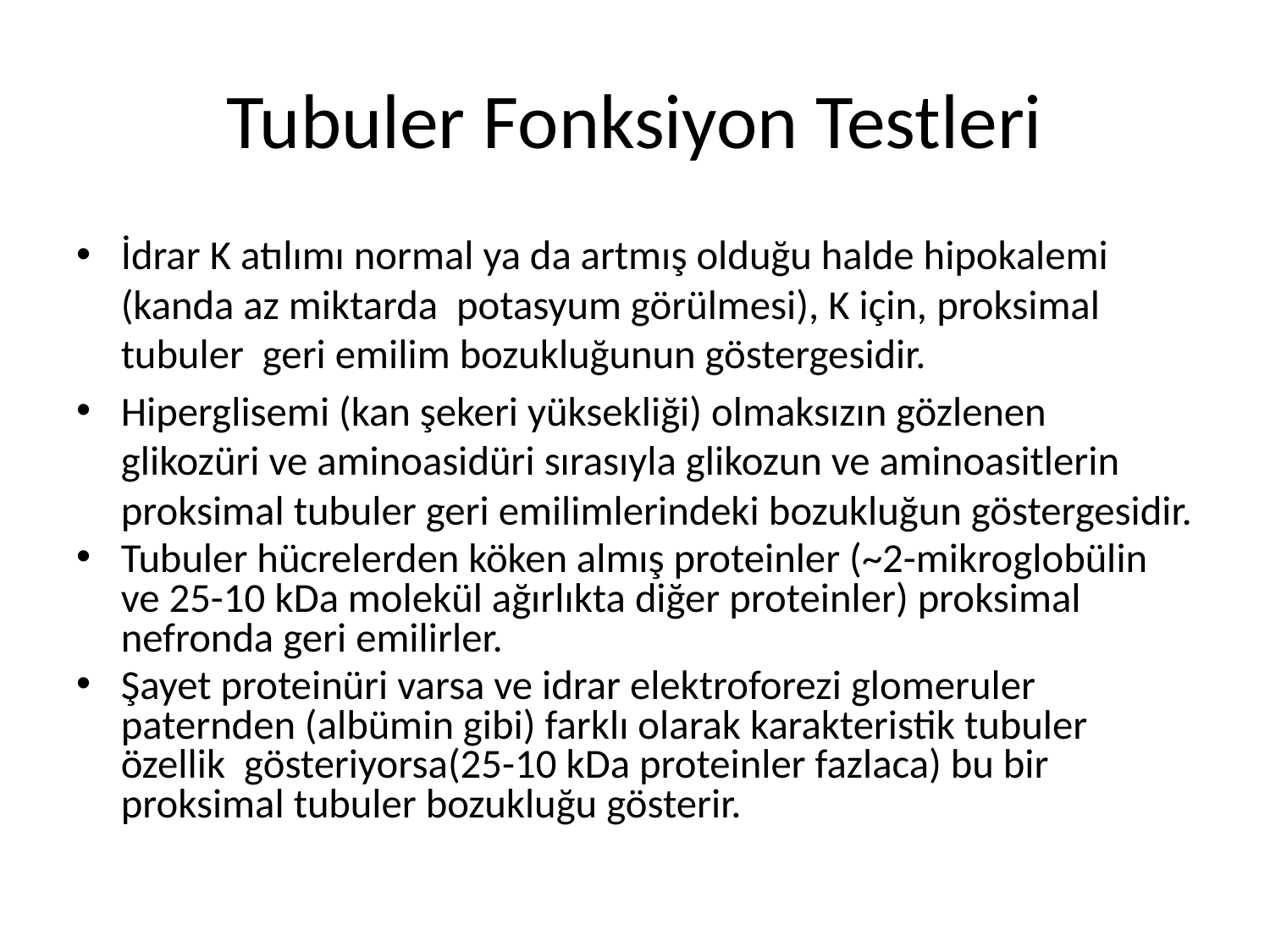

# Tubuler Fonksiyon Testleri
İdrar K atılımı normal ya da artmış olduğu halde hipokalemi (kanda az miktarda  potasyum görülmesi), K için, proksimal tubuler  geri emilim bozukluğunun göstergesidir.
Hiperglisemi (kan şekeri yüksekliği) olmaksızın gözlenen  glikozüri ve aminoasidüri sırasıyla glikozun ve aminoasitlerin  proksimal tubuler geri emilimlerindeki bozukluğun göstergesidir.
Tubuler hücrelerden köken almış proteinler (~2-mikroglobülin  ve 25-10 kDa molekül ağırlıkta diğer proteinler) proksimal  nefronda geri emilirler.
Şayet proteinüri varsa ve idrar elektroforezi glomeruler paternden (albümin gibi) farklı olarak karakteristik tubuler özellik  gösteriyorsa(25-10 kDa proteinler fazlaca) bu bir proksimal tubuler bozukluğu gösterir.